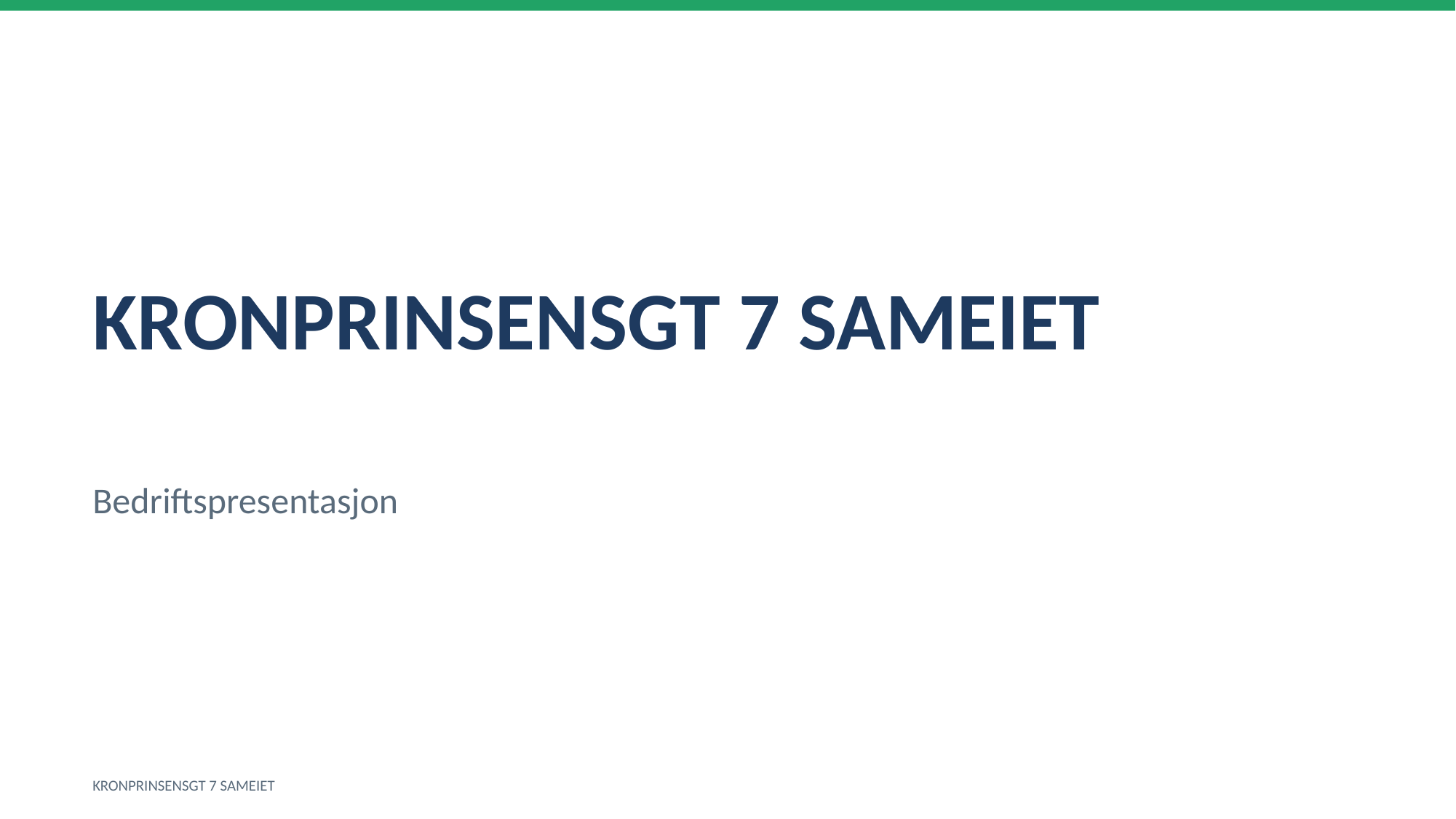

KRONPRINSENSGT 7 SAMEIET
Bedriftspresentasjon
KRONPRINSENSGT 7 SAMEIET